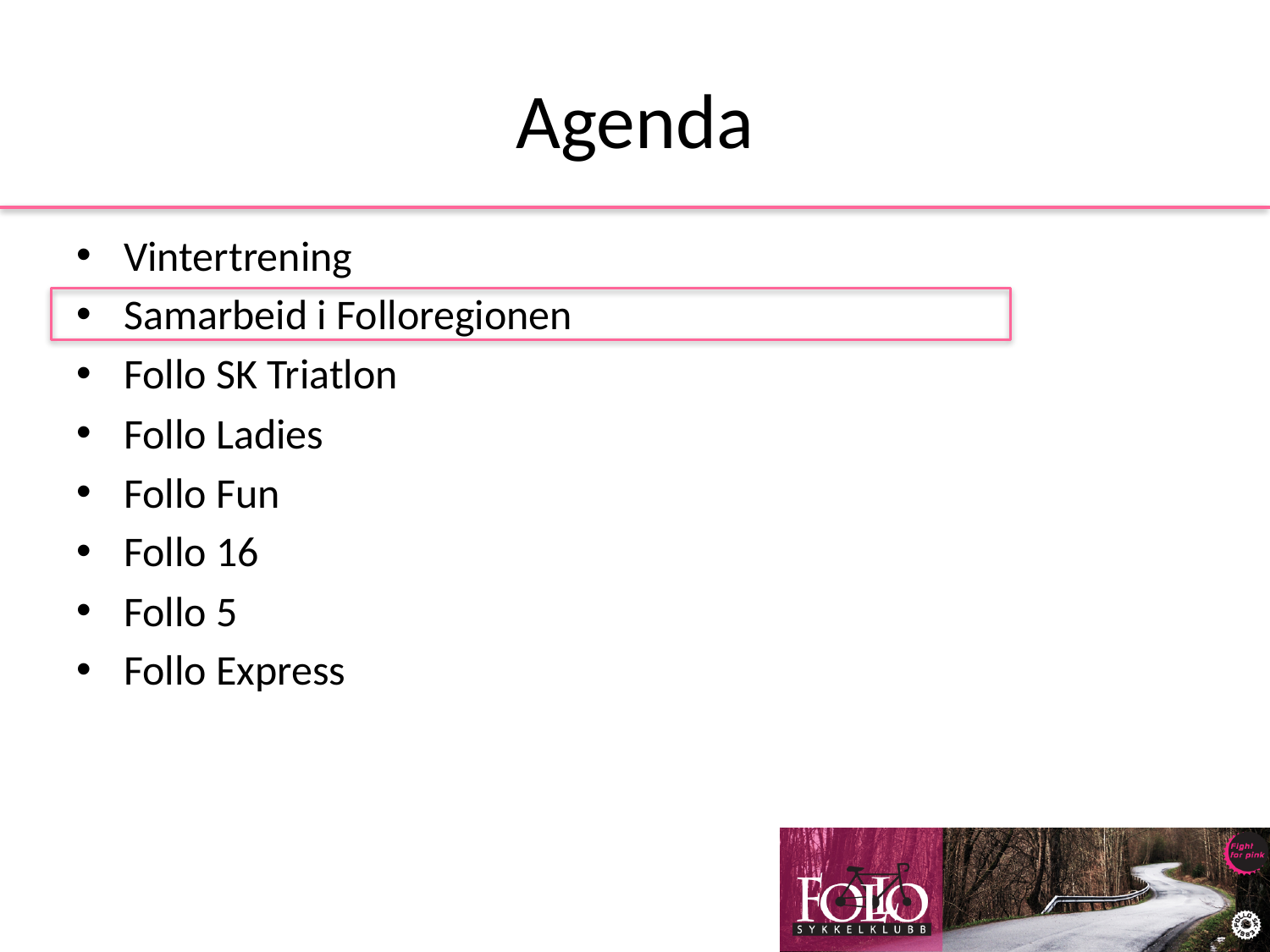

# Agenda
Vintertrening
Samarbeid i Folloregionen
Follo SK Triatlon
Follo Ladies
Follo Fun
Follo 16
Follo 5
Follo Express